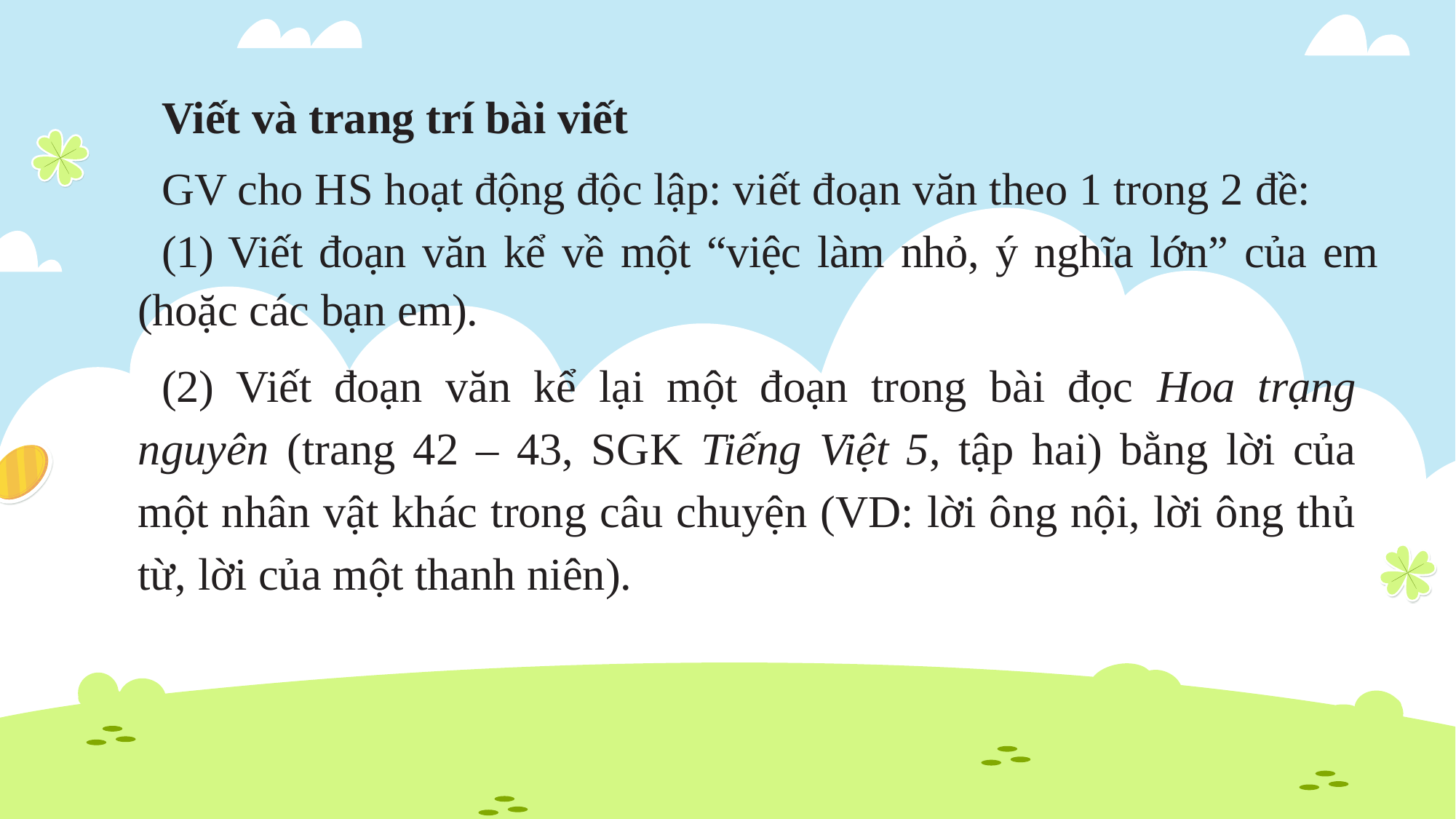

Viết và trang trí bài viết
GV cho HS hoạt động độc lập: viết đoạn văn theo 1 trong 2 đề:
(1) Viết đoạn văn kể về một “việc làm nhỏ, ý nghĩa lớn” của em (hoặc các bạn em).
(2) Viết đoạn văn kể lại một đoạn trong bài đọc Hoa trạng nguyên (trang 42 – 43, SGK Tiếng Việt 5, tập hai) bằng lời của một nhân vật khác trong câu chuyện (VD: lời ông nội, lời ông thủ từ, lời của một thanh niên).